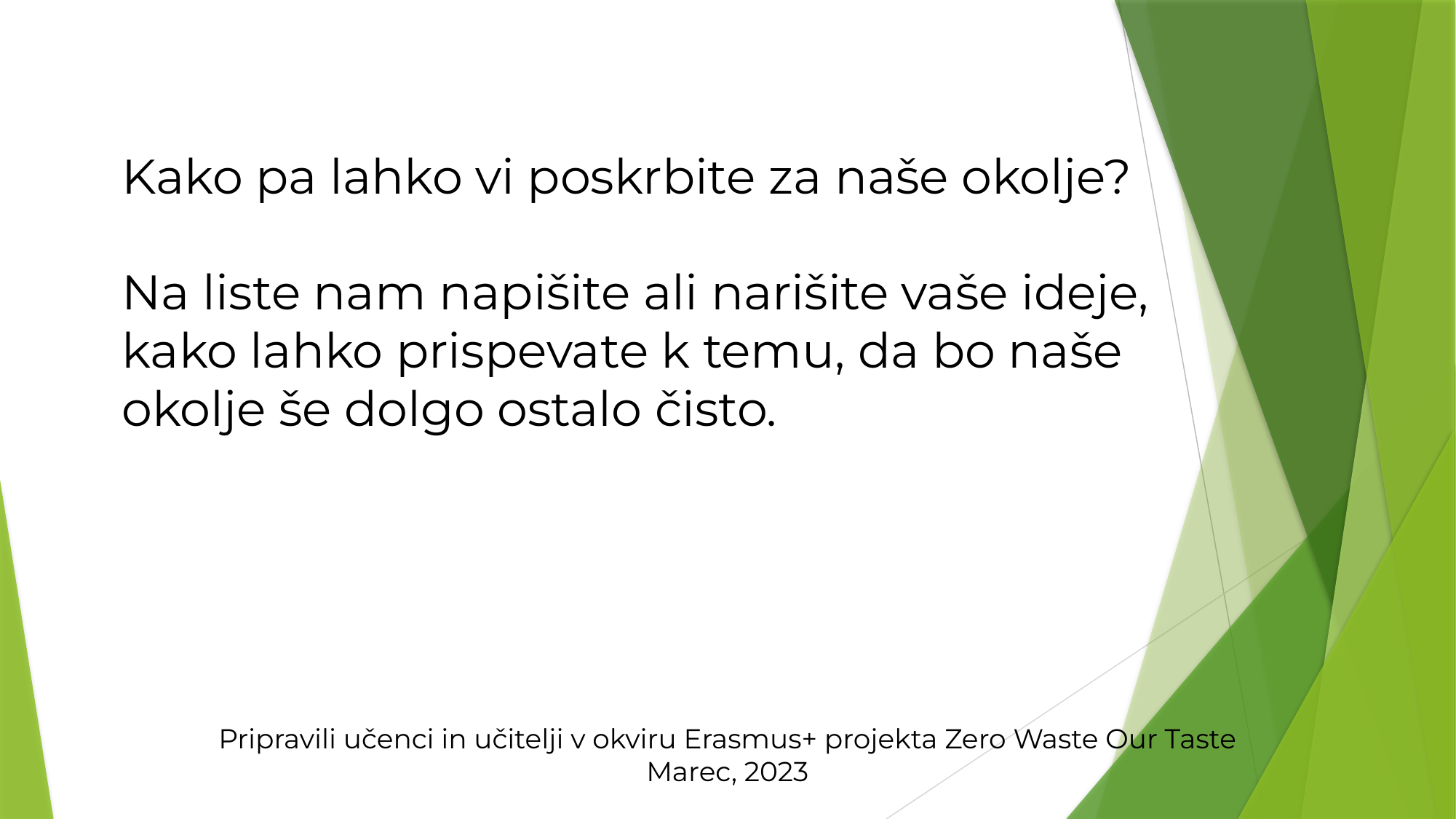

Kako pa lahko vi poskrbite za naše okolje?

Na liste nam napišite ali narišite vaše ideje, kako lahko prispevate k temu, da bo naše okolje še dolgo ostalo čisto.
Pripravili učenci in učitelji v okviru Erasmus+ projekta Zero Waste Our Taste
Marec, 2023